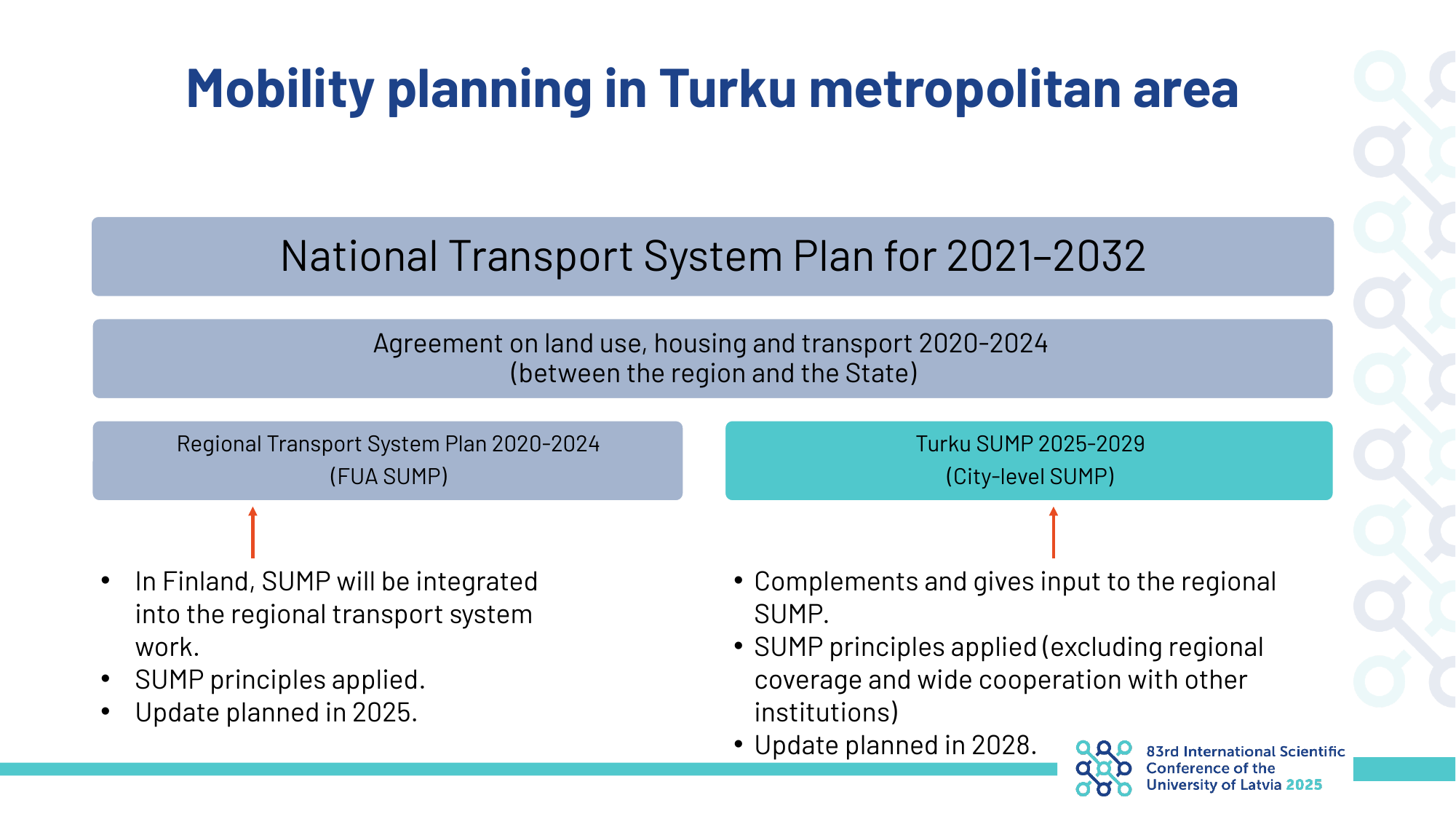

# Mobility planning in Turku metropolitan area
National Transport System Plan for 2021–2032
Agreement on land use, housing and transport 2020-2024
(between the region and the State)
Regional Transport System Plan 2020-2024
(FUA SUMP)
Turku SUMP 2025-2029
(City-level SUMP)

In Finland, SUMP will be integrated into the regional transport system work.
SUMP principles applied.
Update planned in 2025.

Complements and gives input to the regional SUMP.
SUMP principles applied (excluding regional coverage and wide cooperation with other institutions)
Update planned in 2028.